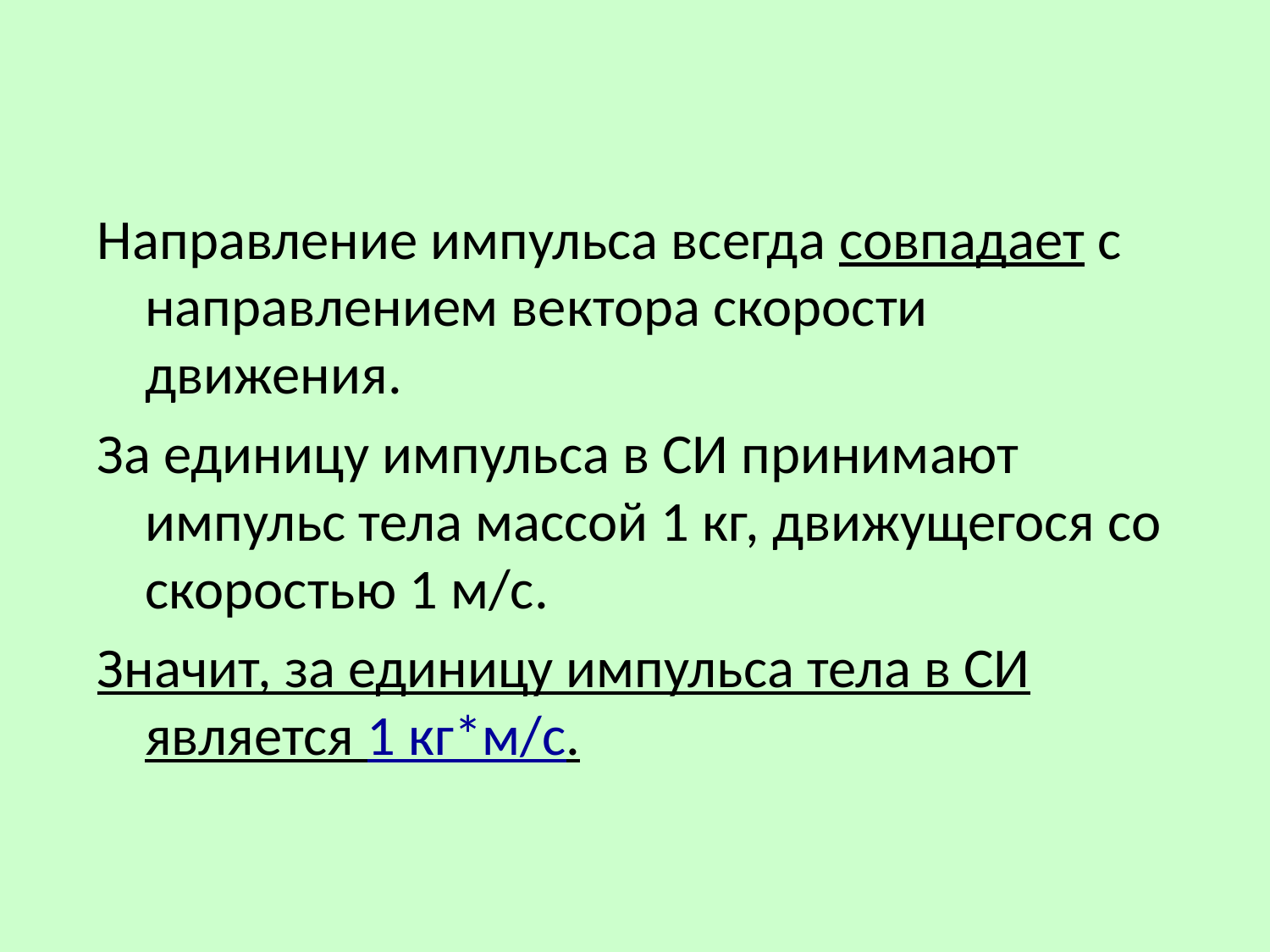

Направление импульса всегда совпадает с направлением вектора скорости движения.
За единицу импульса в СИ принимают импульс тела массой 1 кг, движущегося со скоростью 1 м/с.
Значит, за единицу импульса тела в СИ является 1 кг*м/с.